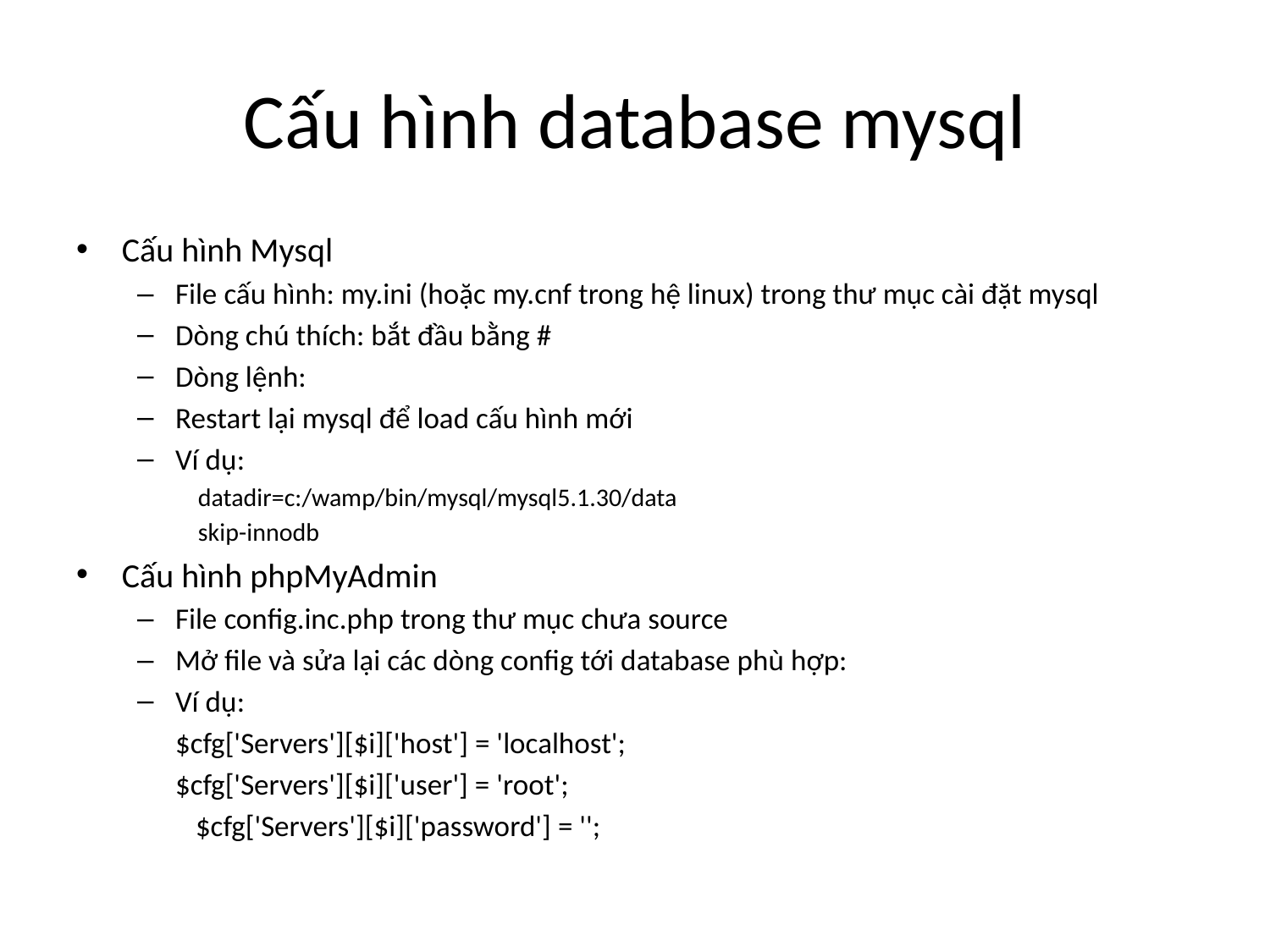

# Cấu hình database mysql
Cấu hình Mysql
File cấu hình: my.ini (hoặc my.cnf trong hệ linux) trong thư mục cài đặt mysql
Dòng chú thích: bắt đầu bằng #
Dòng lệnh:
Restart lại mysql để load cấu hình mới
Ví dụ:
datadir=c:/wamp/bin/mysql/mysql5.1.30/data
skip-innodb
Cấu hình phpMyAdmin
File config.inc.php trong thư mục chưa source
Mở file và sửa lại các dòng config tới database phù hợp:
Ví dụ:
		$cfg['Servers'][$i]['host'] = 'localhost';
		$cfg['Servers'][$i]['user'] = 'root';
	   $cfg['Servers'][$i]['password'] = '';